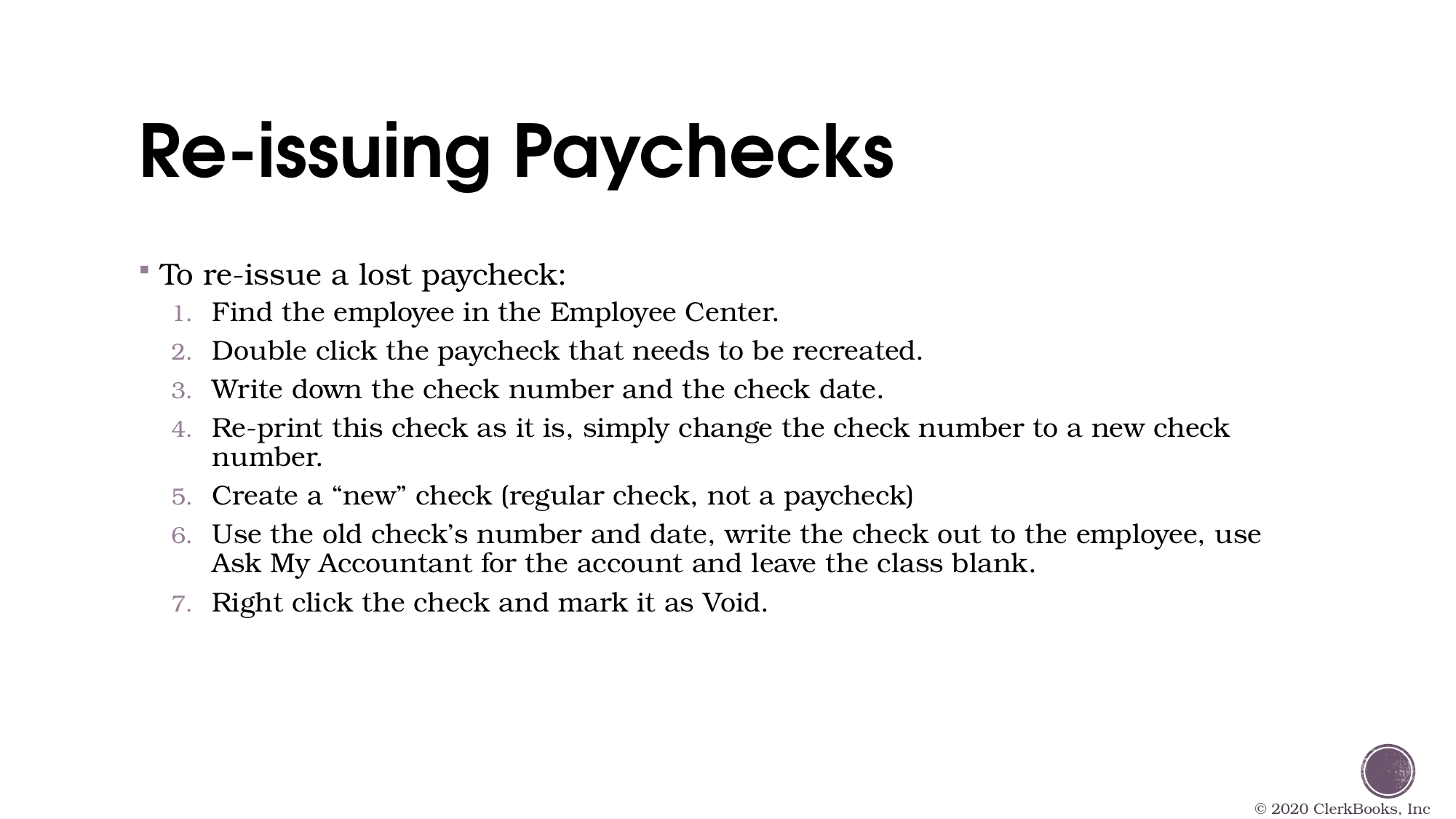

# Re-issuing Paychecks
To re-issue a lost paycheck:
Find the employee in the Employee Center.
Double click the paycheck that needs to be recreated.
Write down the check number and the check date.
Re-print this check as it is, simply change the check number to a new check number.
Create a “new” check (regular check, not a paycheck)
Use the old check’s number and date, write the check out to the employee, use Ask My Accountant for the account and leave the class blank.
Right click the check and mark it as Void.
© 2020 ClerkBooks, Inc